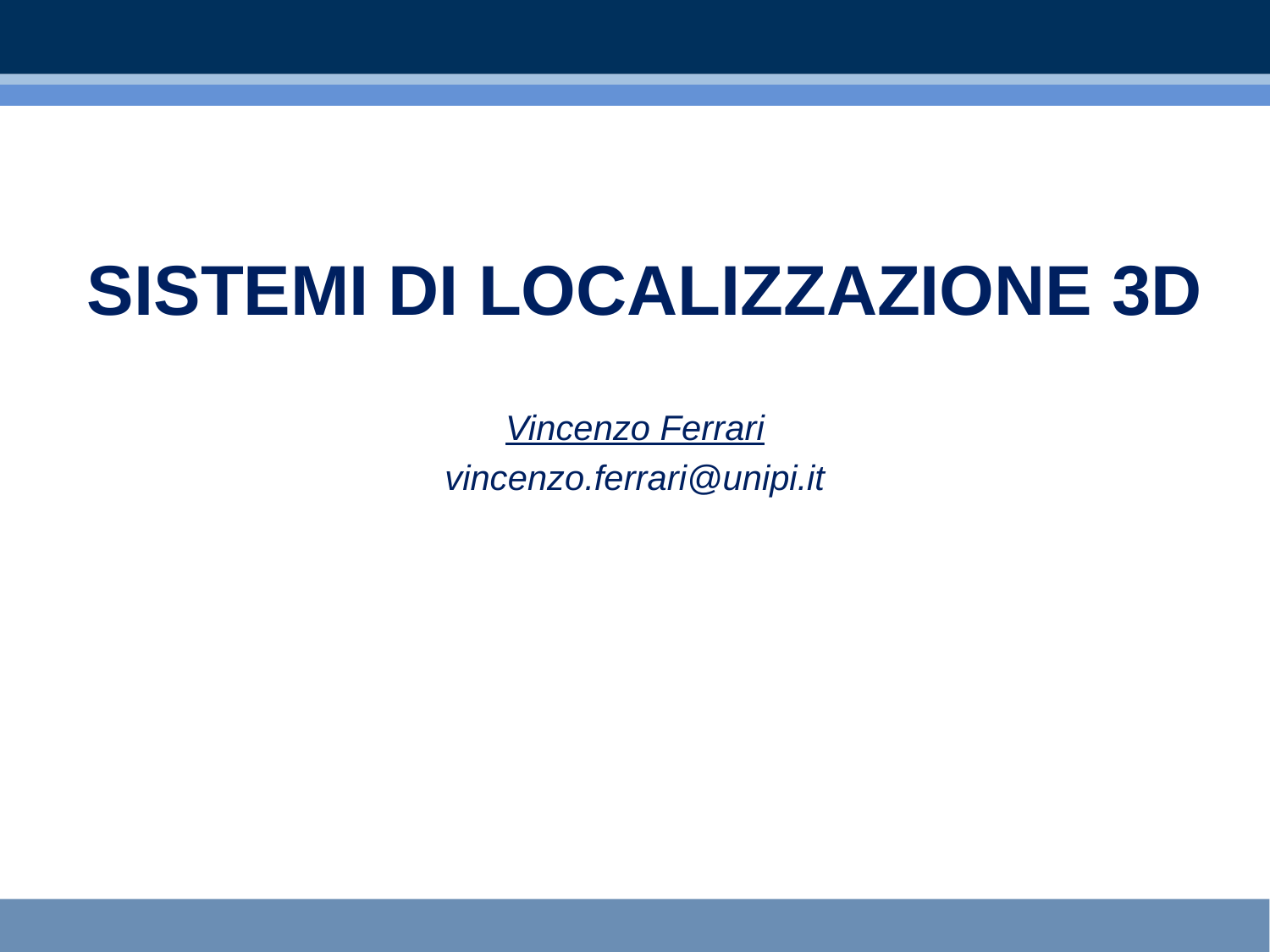

Sistemi di localizzazione 3D

Vincenzo Ferrari
vincenzo.ferrari@unipi.it